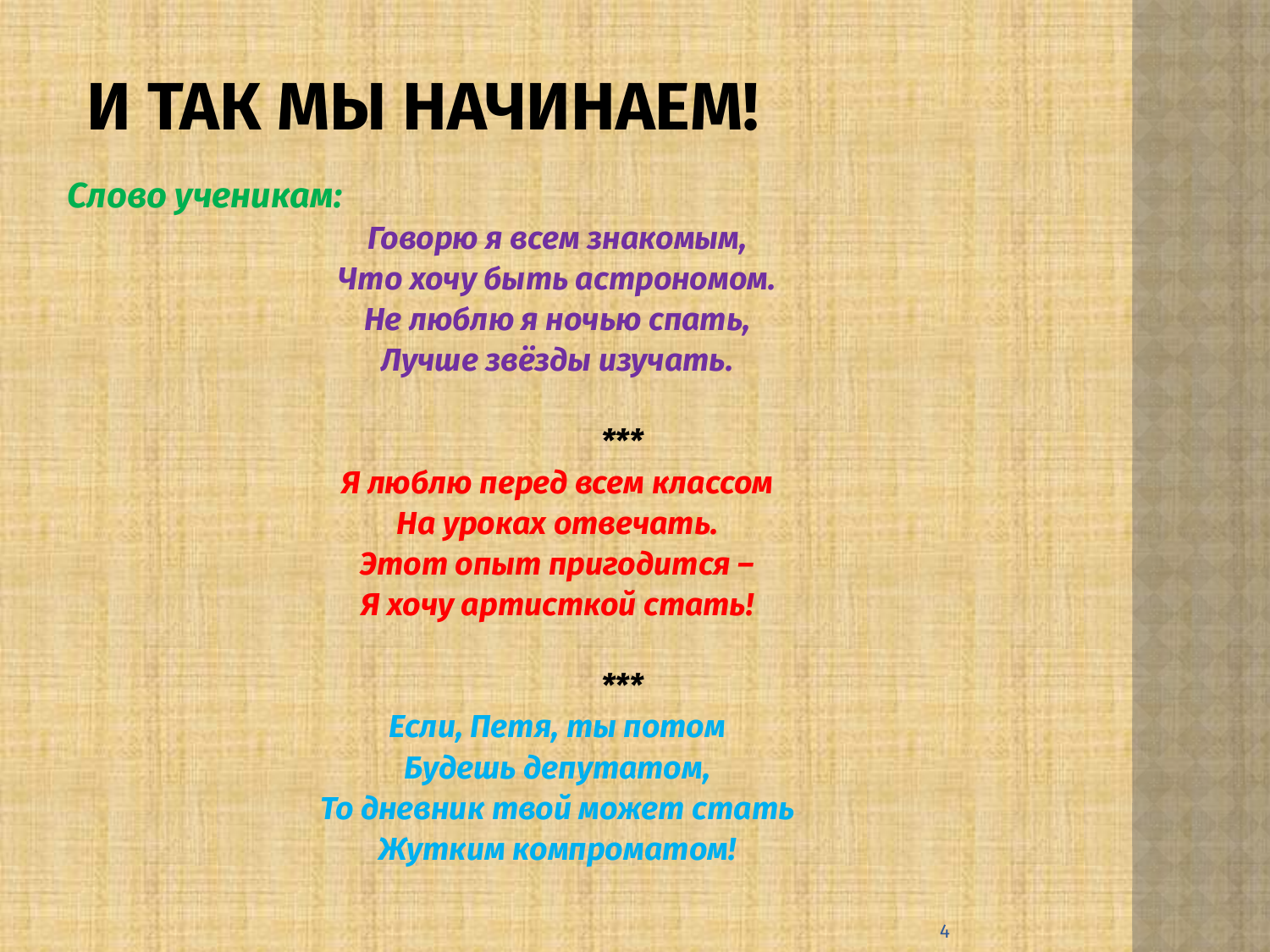

# И так мы начинаем!
Слово ученикам:
Говорю я всем знакомым,
Что хочу быть астрономом.
Не люблю я ночью спать,
Лучше звёзды изучать.

                  ***
Я люблю перед всем классом
На уроках отвечать.
Этот опыт пригодится –
Я хочу артисткой стать!

                  ***
Если, Петя, ты потом
Будешь депутатом,
То дневник твой может стать
Жутким компроматом!

4